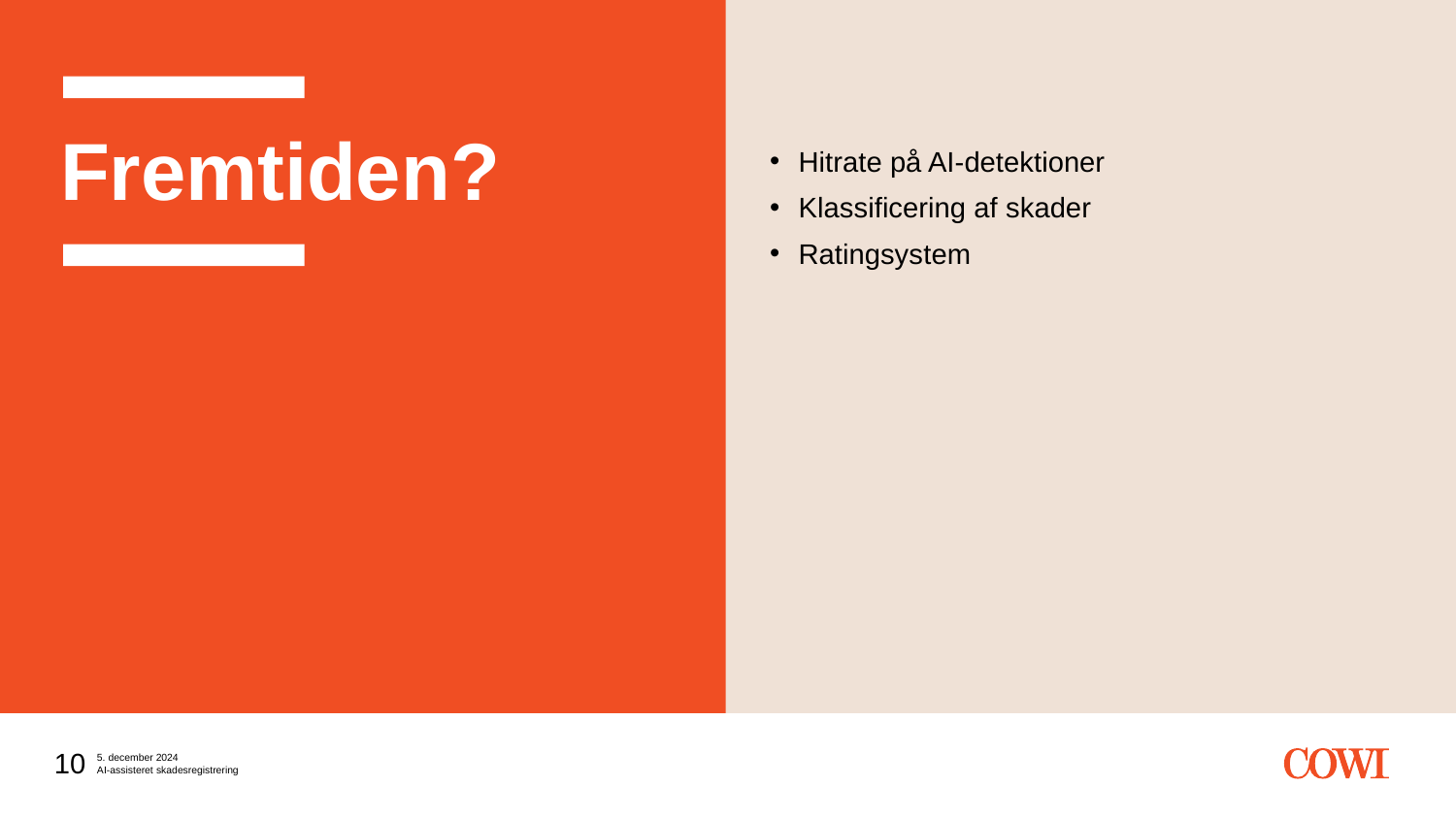

# Fremtiden?
Hitrate på AI-detektioner
Klassificering af skader
Ratingsystem

10
5. december 2024
AI-assisteret skadesregistrering